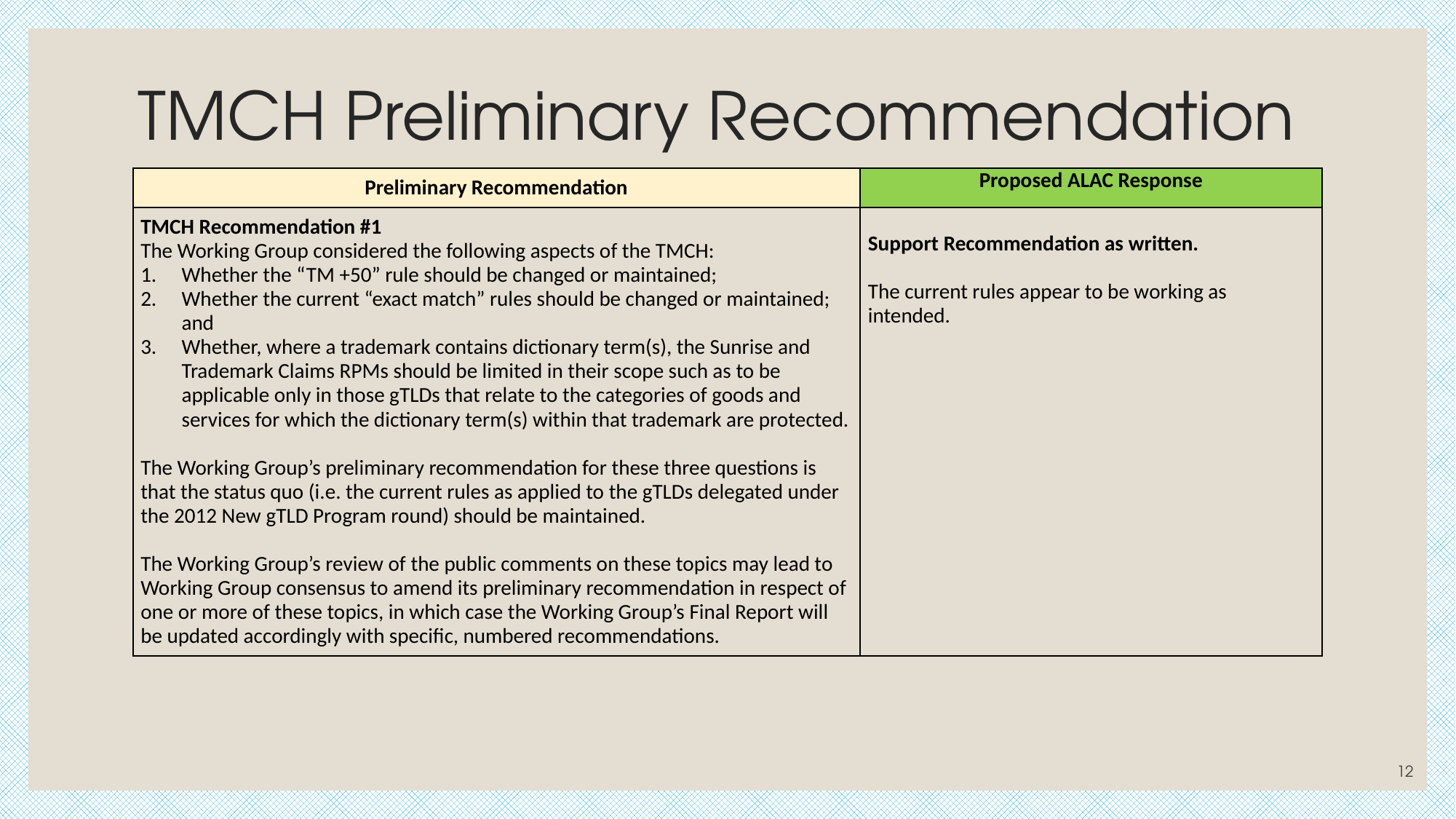

# TMCH Preliminary Recommendation
| Preliminary Recommendation | Proposed ALAC Response |
| --- | --- |
| TMCH Recommendation #1 The Working Group considered the following aspects of the TMCH: Whether the “TM +50” rule should be changed or maintained; Whether the current “exact match” rules should be changed or maintained; and Whether, where a trademark contains dictionary term(s), the Sunrise and Trademark Claims RPMs should be limited in their scope such as to be applicable only in those gTLDs that relate to the categories of goods and services for which the dictionary term(s) within that trademark are protected.   The Working Group’s preliminary recommendation for these three questions is that the status quo (i.e. the current rules as applied to the gTLDs delegated under the 2012 New gTLD Program round) should be maintained.   The Working Group’s review of the public comments on these topics may lead to Working Group consensus to amend its preliminary recommendation in respect of one or more of these topics, in which case the Working Group’s Final Report will be updated accordingly with specific, numbered recommendations. | Support Recommendation as written. The current rules appear to be working as intended. |
12